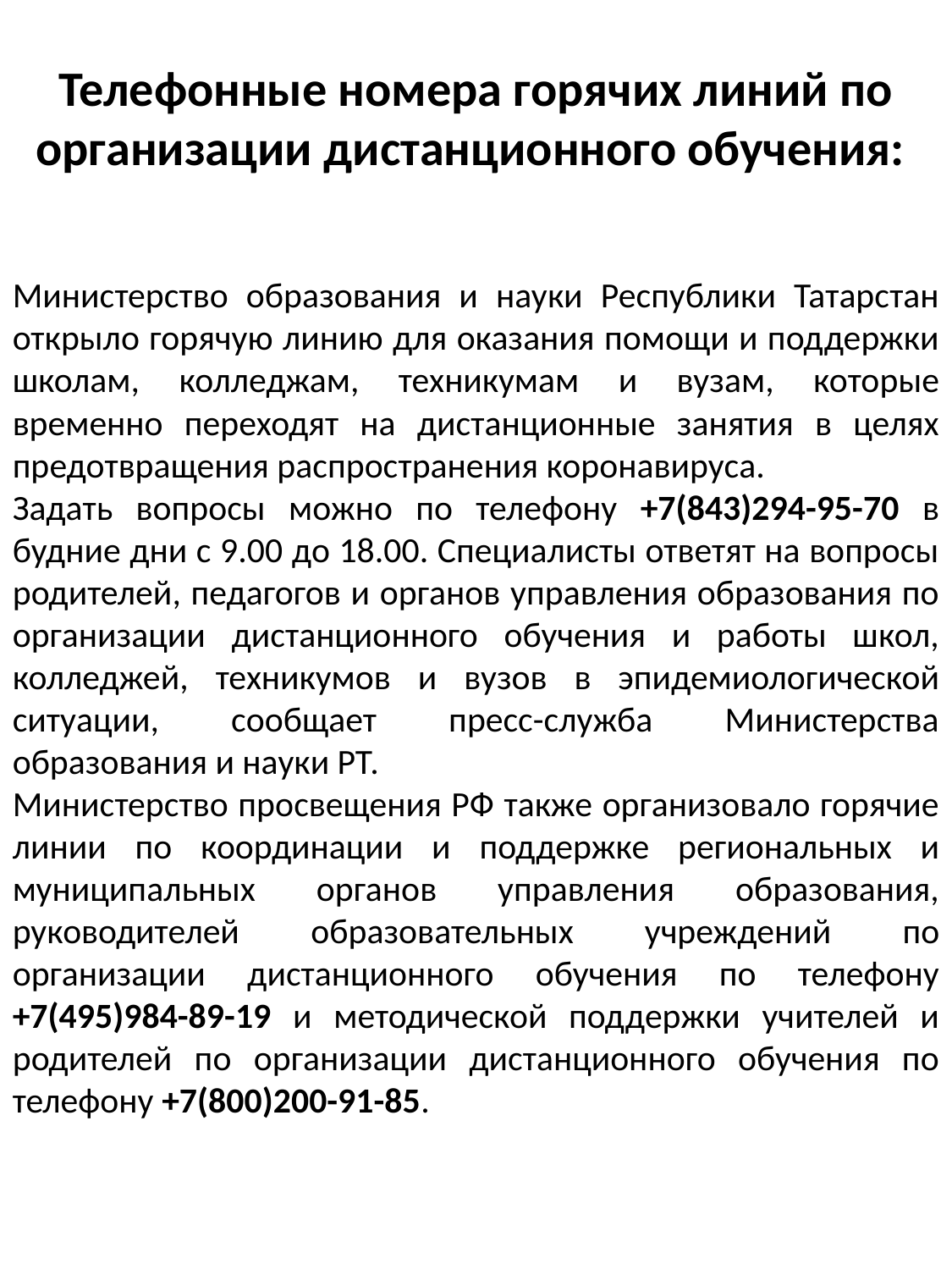

Телефонные номера горячих линий по организации дистанционного обучения:

Министерство образования и науки Республики Татарстан открыло горячую линию для оказания помощи и поддержки школам, колледжам, техникумам и вузам, которые временно переходят на дистанционные занятия в целях предотвращения распространения коронавируса.
Задать вопросы можно по телефону +7(843)294-95-70 в будние дни с 9.00 до 18.00. Специалисты ответят на вопросы родителей, педагогов и органов управления образования по организации дистанционного обучения и работы школ, колледжей, техникумов и вузов в эпидемиологической ситуации, сообщает пресс-служба Министерства образования и науки РТ.
Министерство просвещения РФ также организовало горячие линии по координации и поддержке региональных и муниципальных органов управления образования, руководителей образовательных учреждений по организации дистанционного обучения по телефону +7(495)984-89-19 и методической поддержки учителей и родителей по организации дистанционного обучения по телефону +7(800)200-91-85.